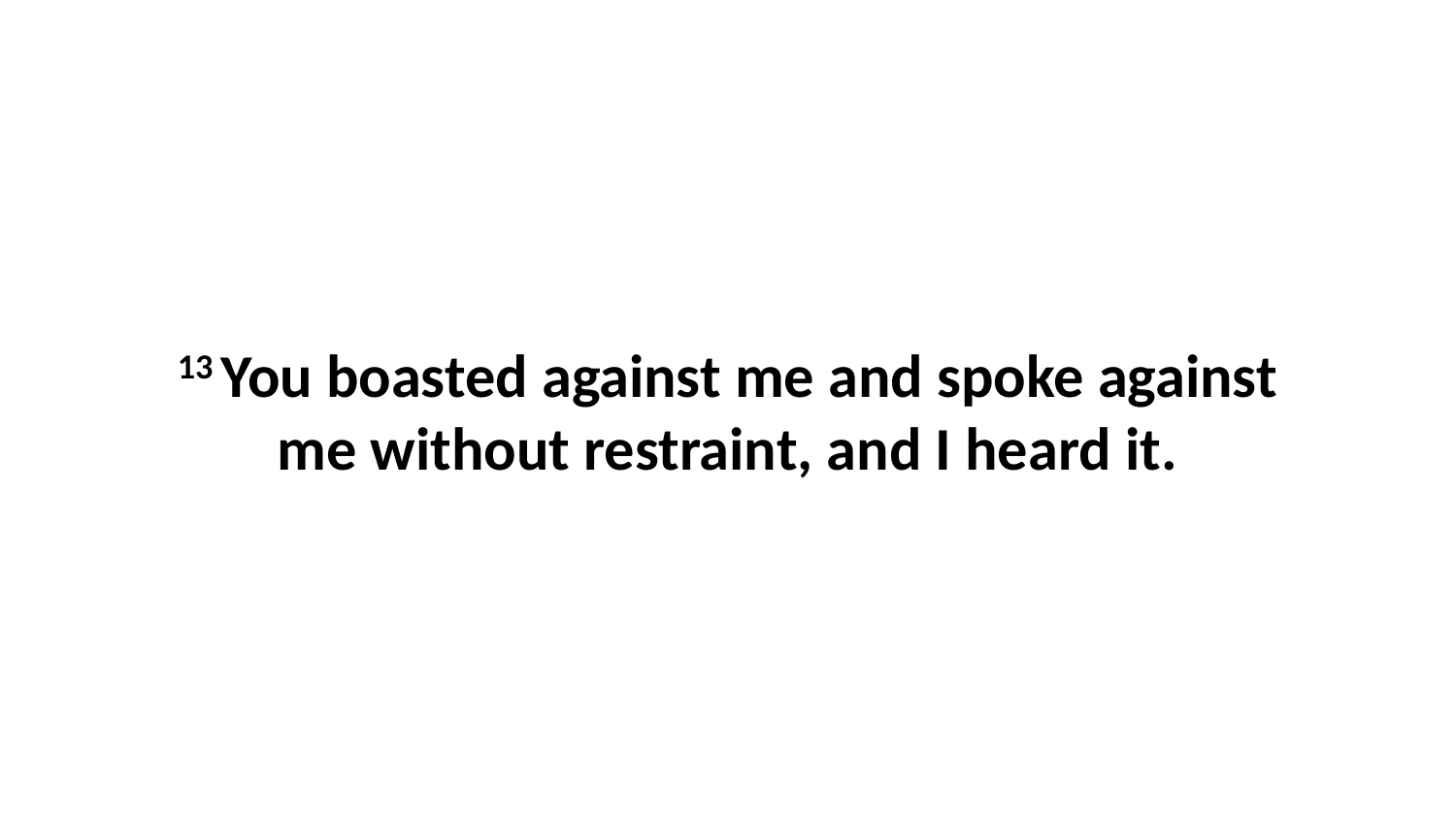

13 You boasted against me and spoke against me without restraint, and I heard it.